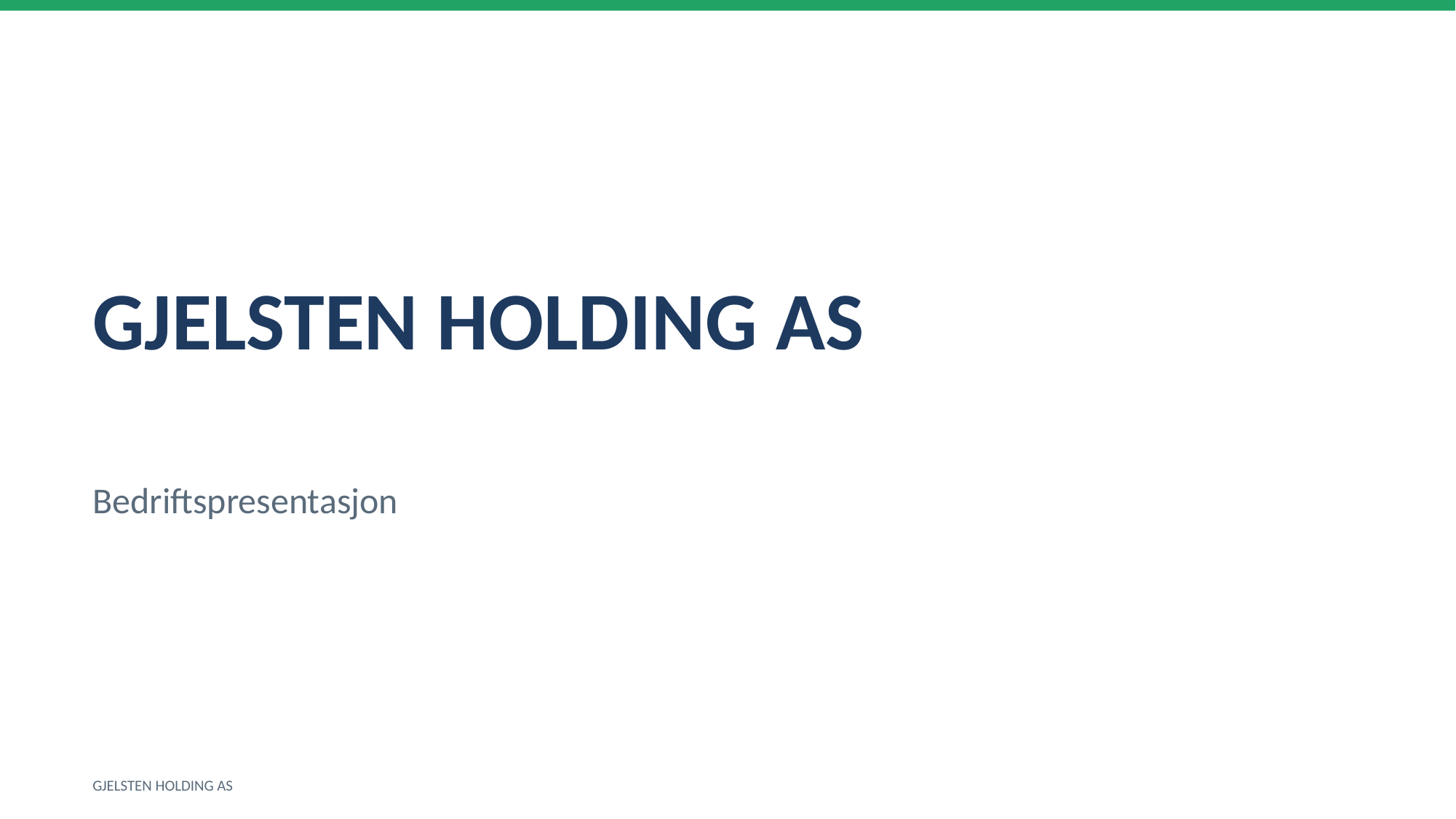

GJELSTEN HOLDING AS
Bedriftspresentasjon
GJELSTEN HOLDING AS